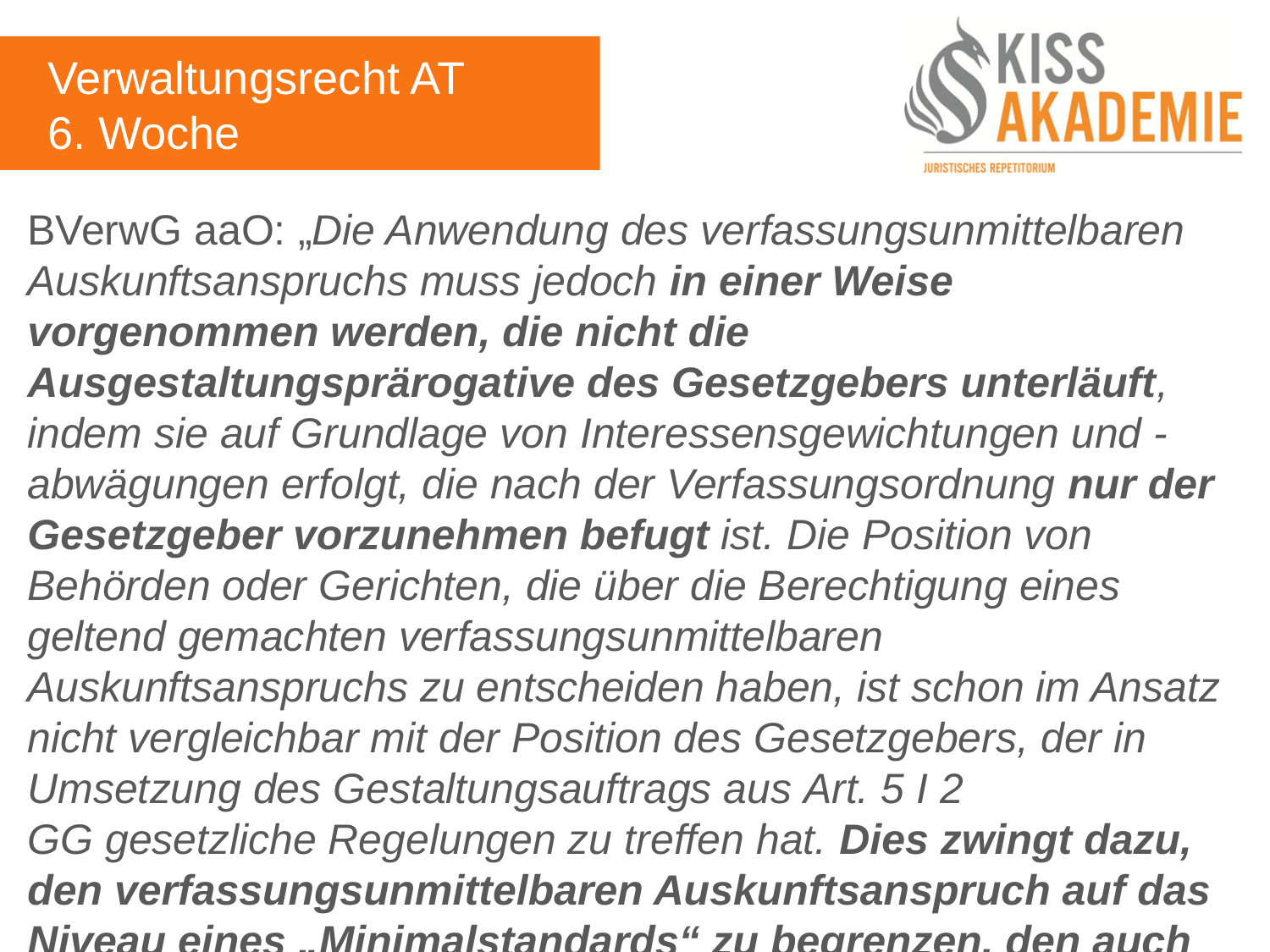

Verwaltungsrecht AT
6. Woche
BVerwG aaO: „Die Anwendung des verfassungsunmittelbaren Auskunftsanspruchs muss jedoch in einer Weise vorgenommen werden, die nicht die Ausgestaltungsprärogative des Gesetzgebers unterläuft, indem sie auf Grundlage von Interessensgewichtungen und -abwägungen erfolgt, die nach der Verfassungsordnung nur der Gesetzgeber vorzunehmen befugt ist. Die Position von Behörden oder Gerichten, die über die Berechtigung eines geltend gemachten verfassungsunmittelbaren Auskunftsanspruchs zu entscheiden haben, ist schon im Ansatz nicht vergleichbar mit der Position des Gesetzgebers, der in Umsetzung des Gestaltungsauftrags aus Art. 5 I 2 GG gesetzliche Regelungen zu treffen hat. Dies zwingt dazu, den verfassungsunmittelbaren Auskunftsanspruch auf das Niveau eines „Minimalstandards“ zu begrenzen, den auch der Gesetzgeber nicht unterschreiten dürfte.“